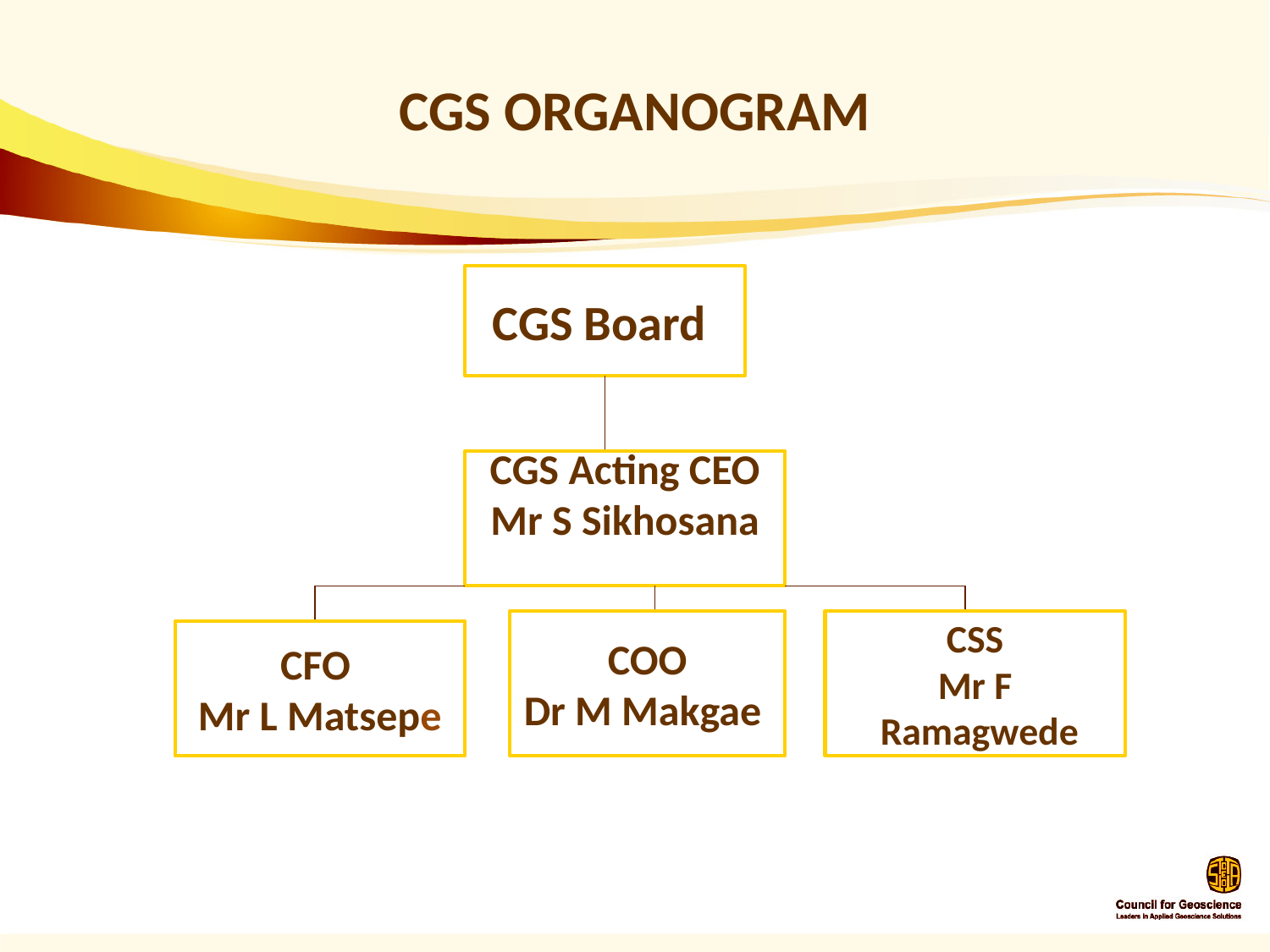

# CGS ORGANOGRAM
CGS Board
CGS Acting CEO
Mr S Sikhosana

COO
Dr M Makgae
CSS
Mr F
 Ramagwede
CFO
Mr L Matsepe